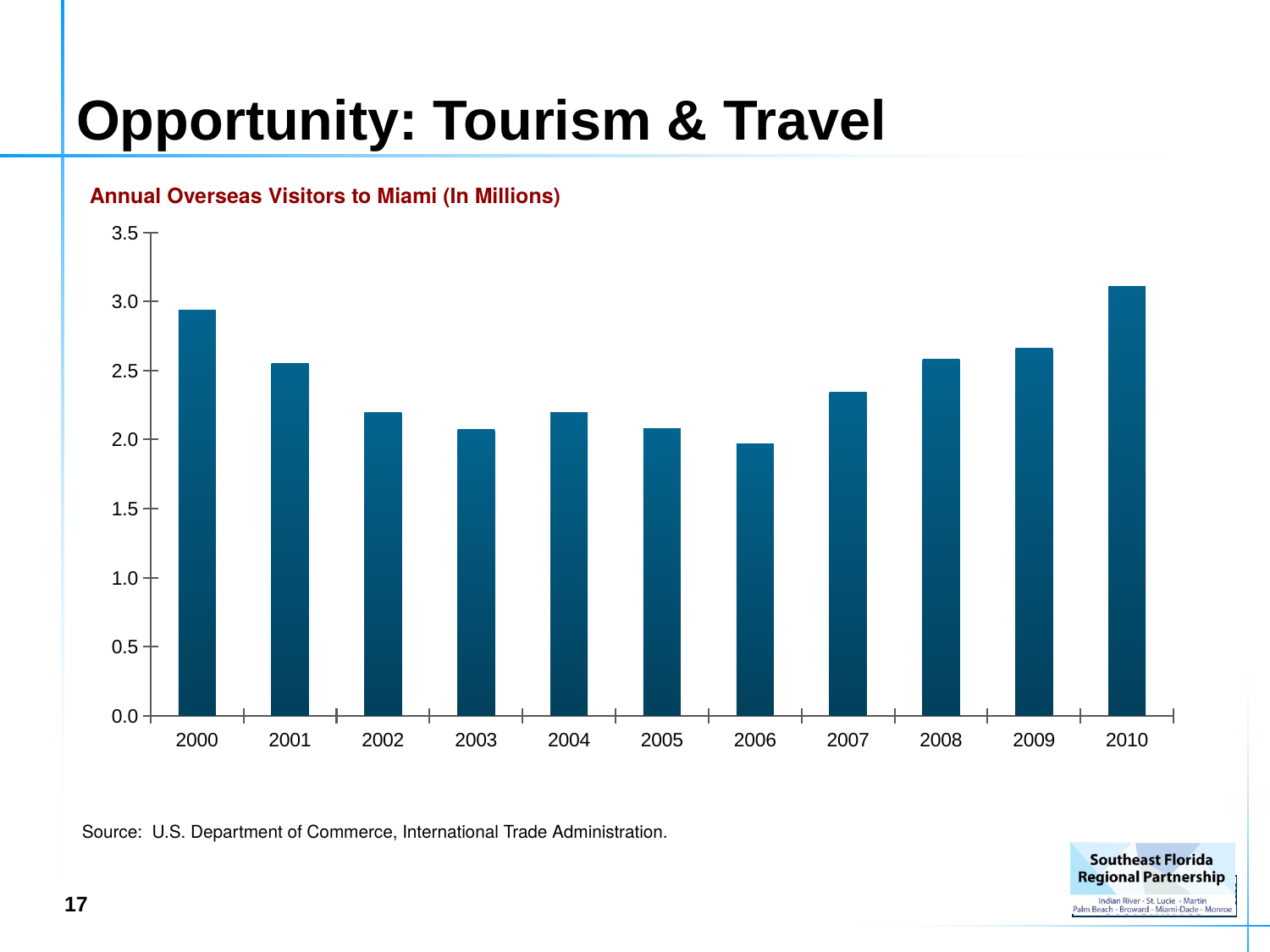

# Opportunity: Tourism & Travel
Annual Overseas Visitors to Miami (In Millions)

### Chart

| Category | Miami |
|---|---|
| 2000 | 2.9349999999999987 |
| 2001 | 2.554 |
| 2002 | 2.198 |
| 2003 | 2.073 |
| 2004 | 2.195 |
| 2005 | 2.081 |
| 2006 | 1.9720000000000024 |
| 2007 | 2.3409999999999997 |
| 2008 | 2.585 |
| 2009 | 2.661 |
| 2010 | 3.1109999999999998 |
Source:  U.S. Department of Commerce, International Trade Administration.
17